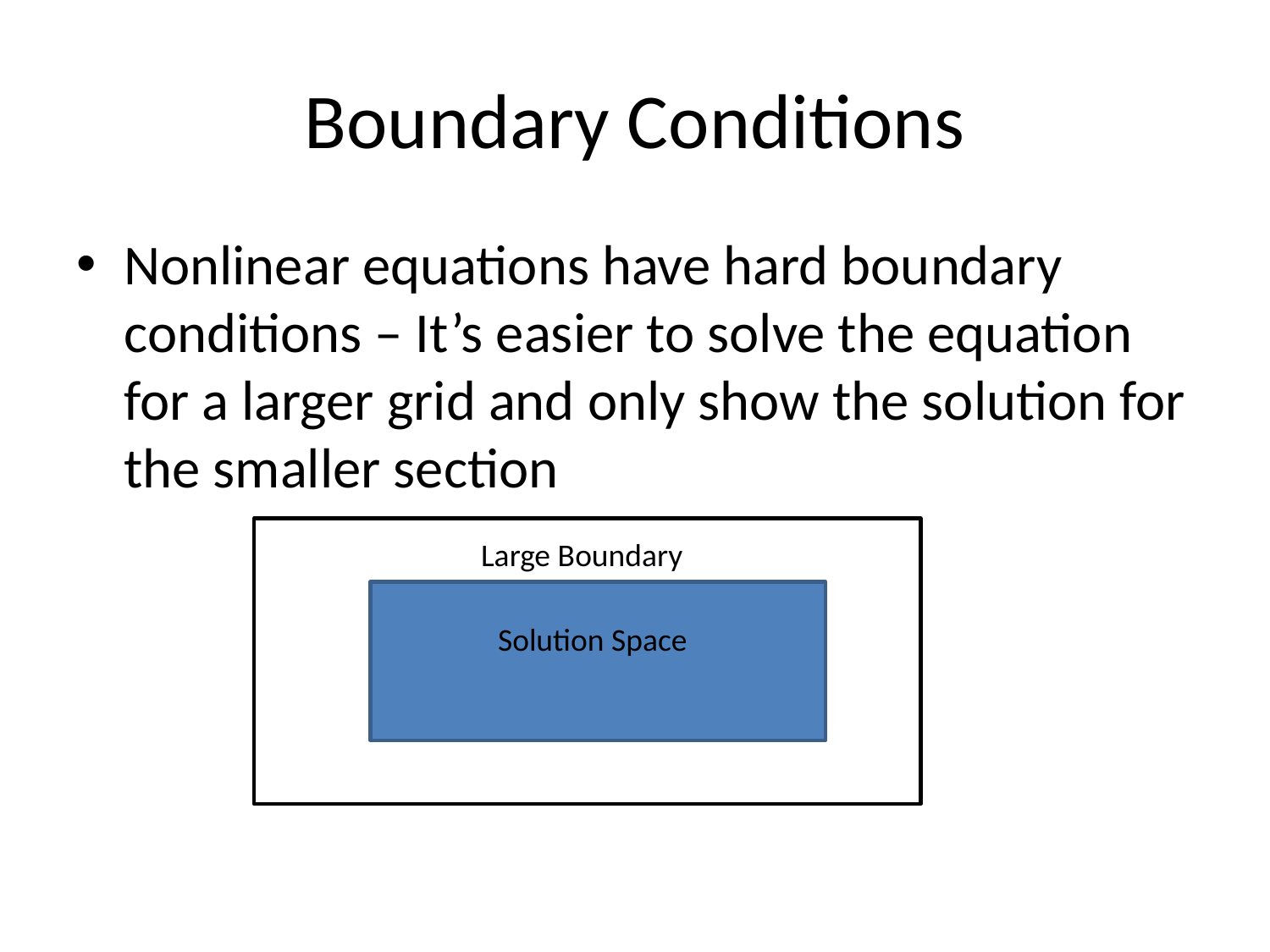

# Boundary Conditions
Nonlinear equations have hard boundary conditions – It’s easier to solve the equation for a larger grid and only show the solution for the smaller section

Large Boundary

Solution Space